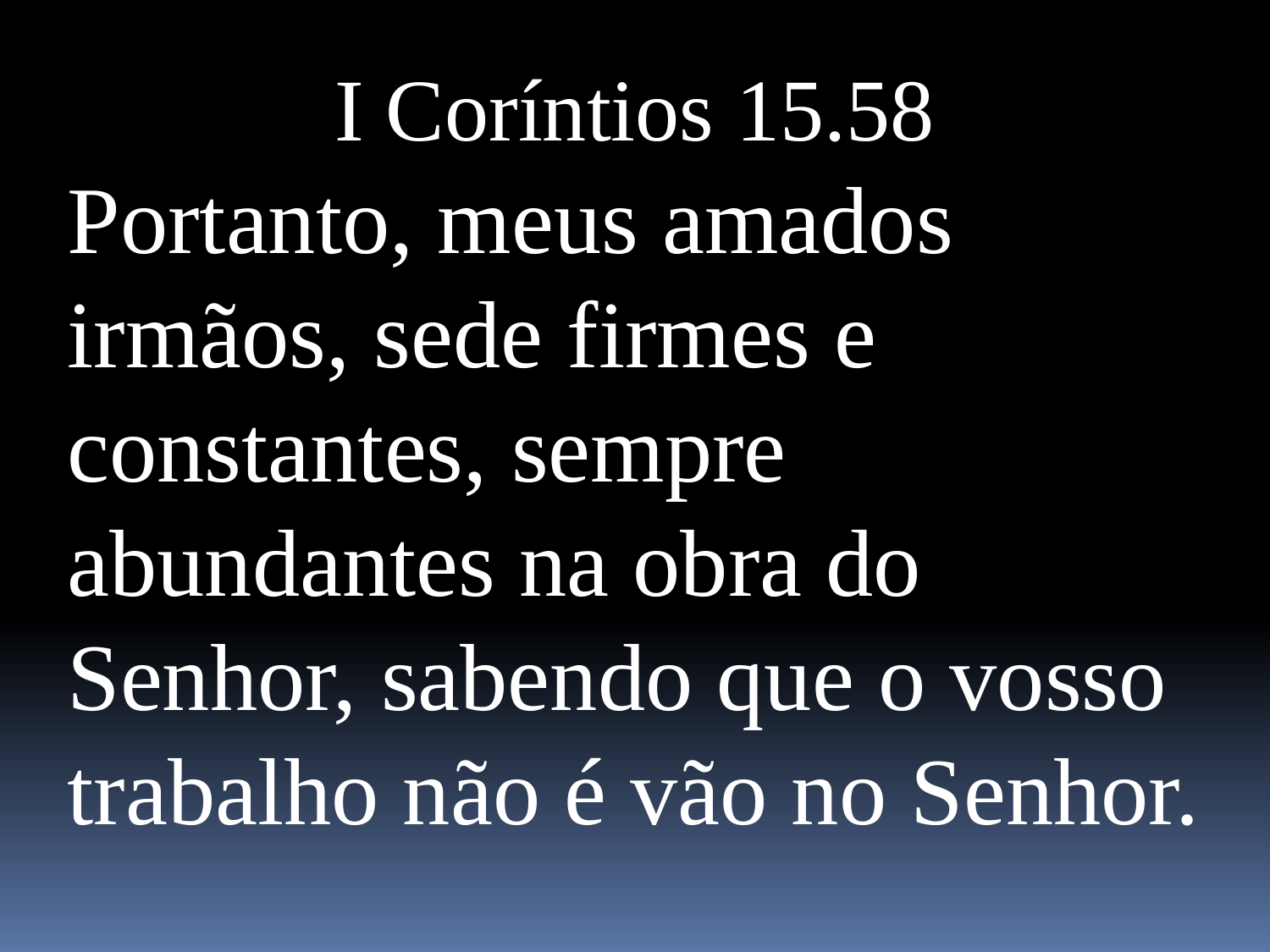

I Coríntios 15.58
Portanto, meus amados irmãos, sede firmes e constantes, sempre abundantes na obra do Senhor, sabendo que o vosso trabalho não é vão no Senhor.